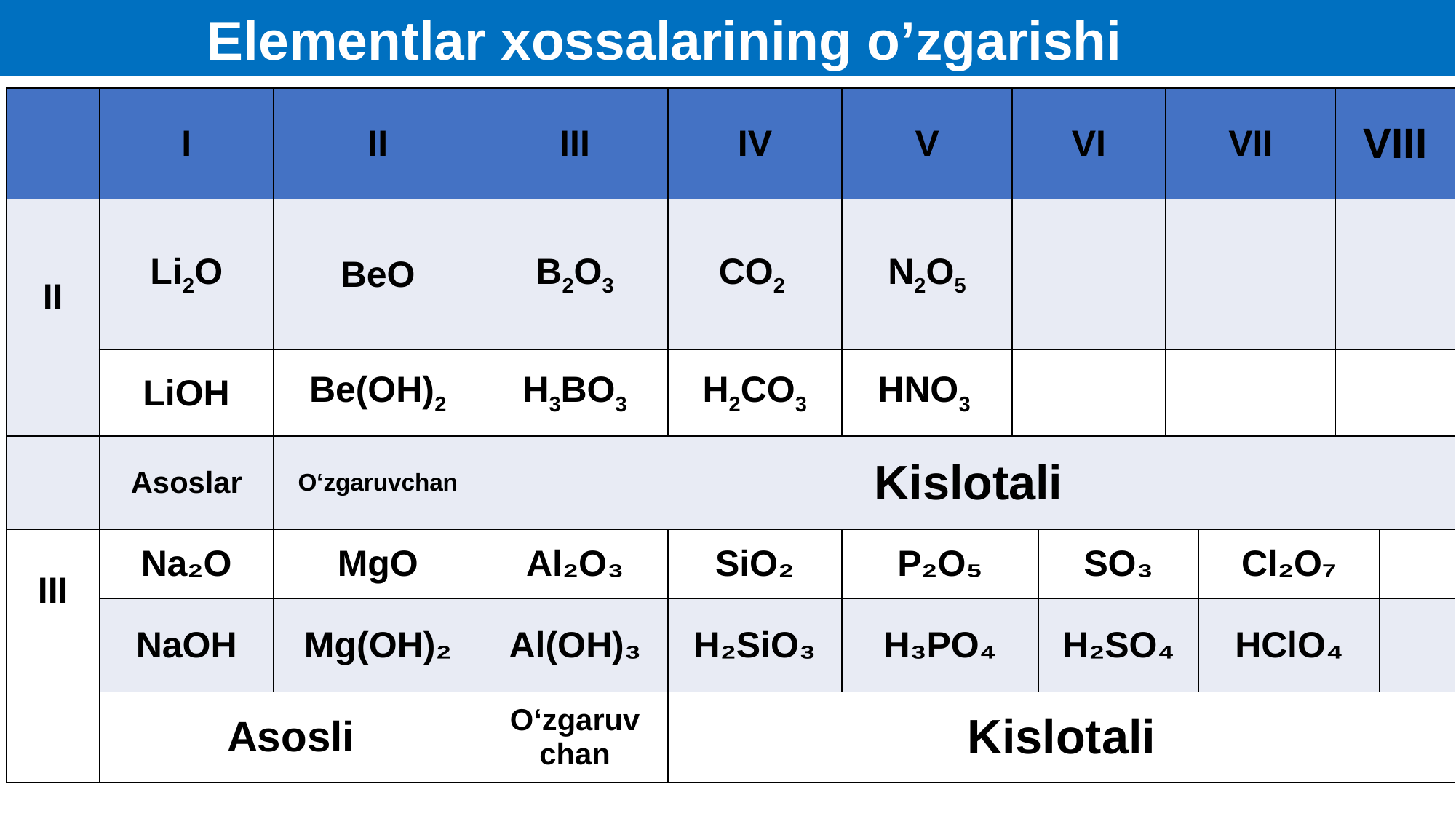

Elementlar xossalarining o’zgarishi
|  | I | II | III | IV | V | VI |  | VII |  | VIII |  |
| --- | --- | --- | --- | --- | --- | --- | --- | --- | --- | --- | --- |
| II | Li2O | BeO | B2O3 | CO2 | N2O5 |  |  |  |  |  |  |
|  | LiOH | Be(OH)2 | H3BO3 | H2CO3 | HNO3 |  |  |  |  |  |  |
|  | Asoslar | O‘zgaruvchan | Kislotali |  |  |  |  |  |  |  |  |
| III | Na₂O | MgO | Al₂O₃ | SiO₂ | P₂O₅ |  | SO₃ |  | Cl₂O₇ |  |  |
|  | NaOH | Mg(OH)₂ | Al(OH)₃ | H₂SiO₃ | H₃PO₄ |  | H₂SO₄ |  | HClO₄ |  |  |
|  | Asosli |  | O‘zgaruvchan | Kislotali |  |  |  |  |  |  |  |